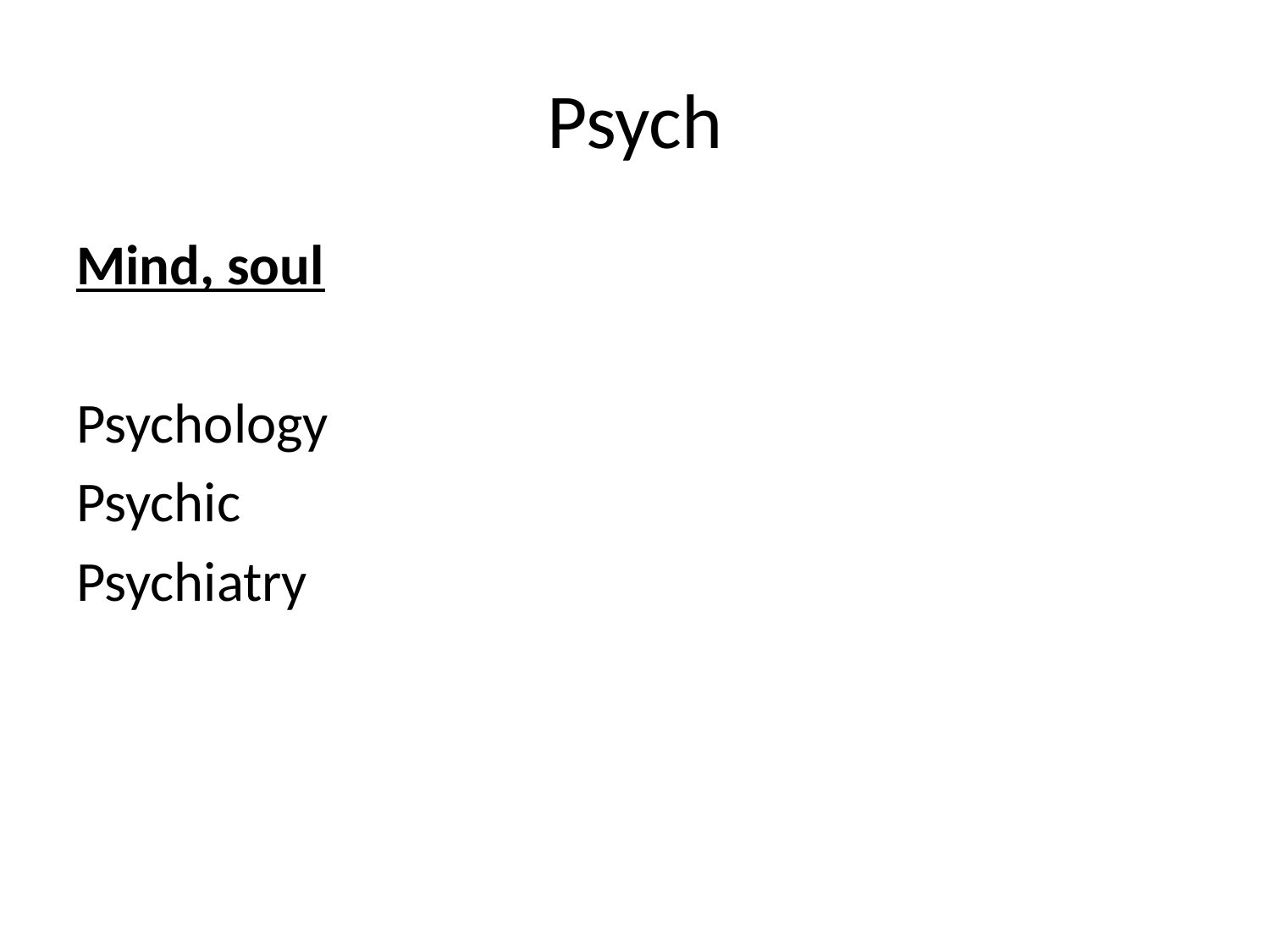

# Psych
Mind, soul

Psychology
Psychic
Psychiatry